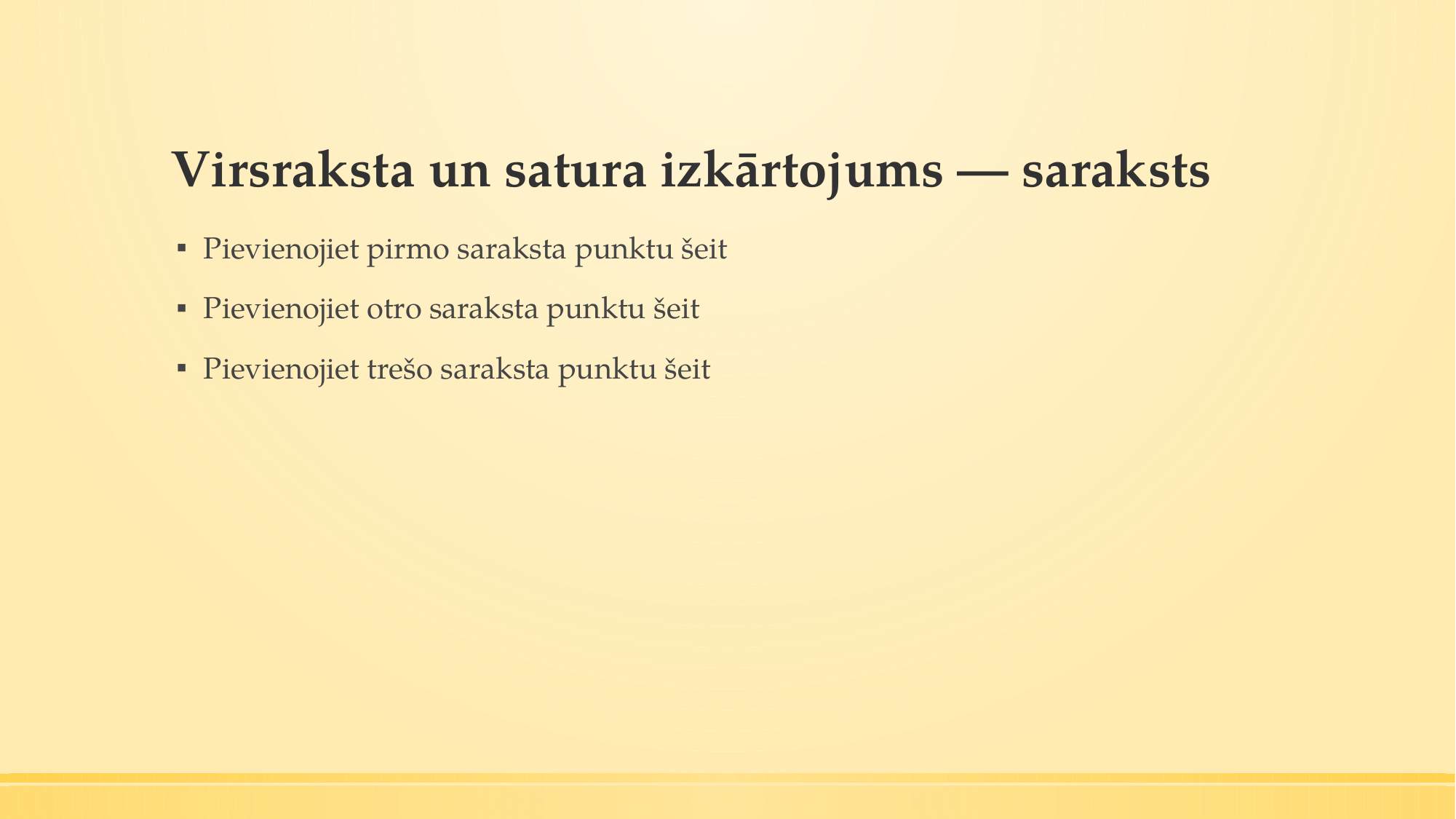

# Virsraksta un satura izkārtojums — saraksts
Pievienojiet pirmo saraksta punktu šeit
Pievienojiet otro saraksta punktu šeit
Pievienojiet trešo saraksta punktu šeit